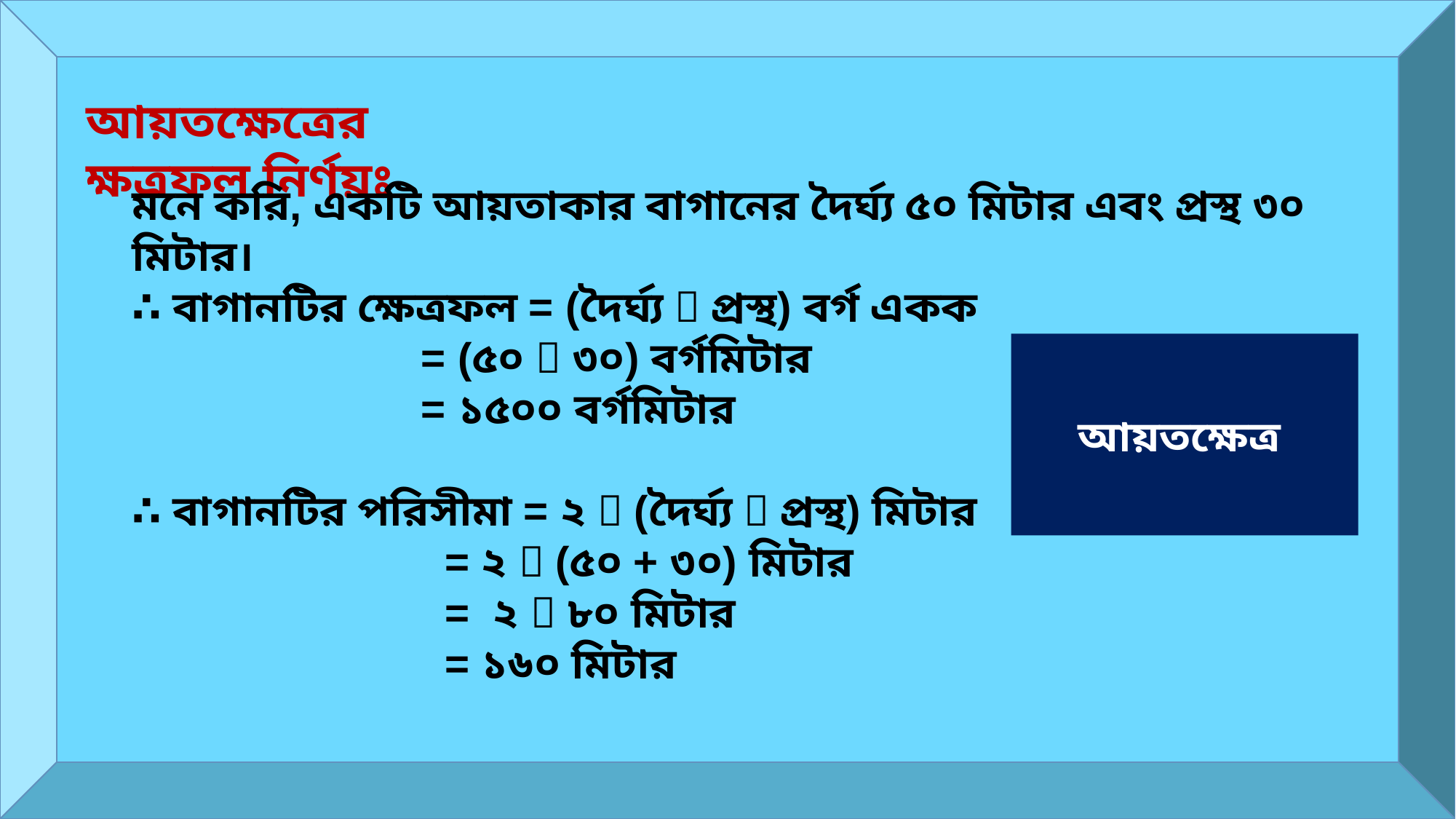

আয়তক্ষেত্রের ক্ষত্রফল নির্ণয়ঃ
মনে করি, একটি আয়তাকার বাগানের দৈর্ঘ্য ৫০ মিটার এবং প্রস্থ ৩০ মিটার।
∴ বাগানটির ক্ষেত্রফল = (দৈর্ঘ্য × প্রস্থ) বর্গ একক
		      = (৫০ × ৩০) বর্গমিটার
		      = ১৫০০ বর্গমিটার

∴ বাগানটির পরিসীমা = ২ × (দৈর্ঘ্য × প্রস্থ) মিটার
		        = ২ × (৫০ + ৩০) মিটার
		        =  ২ × ৮০ মিটার
		        = ১৬০ মিটার
আয়তক্ষেত্র
নূর আহমাদ, সহকারী শিক্ষক, চারিয়াকান্দা উচ্চ বিদ্যালয়, ধোবাউড়া-ময়মনসিংহ, মোবাইল-০১৯১৫২৯৯০৪৪।